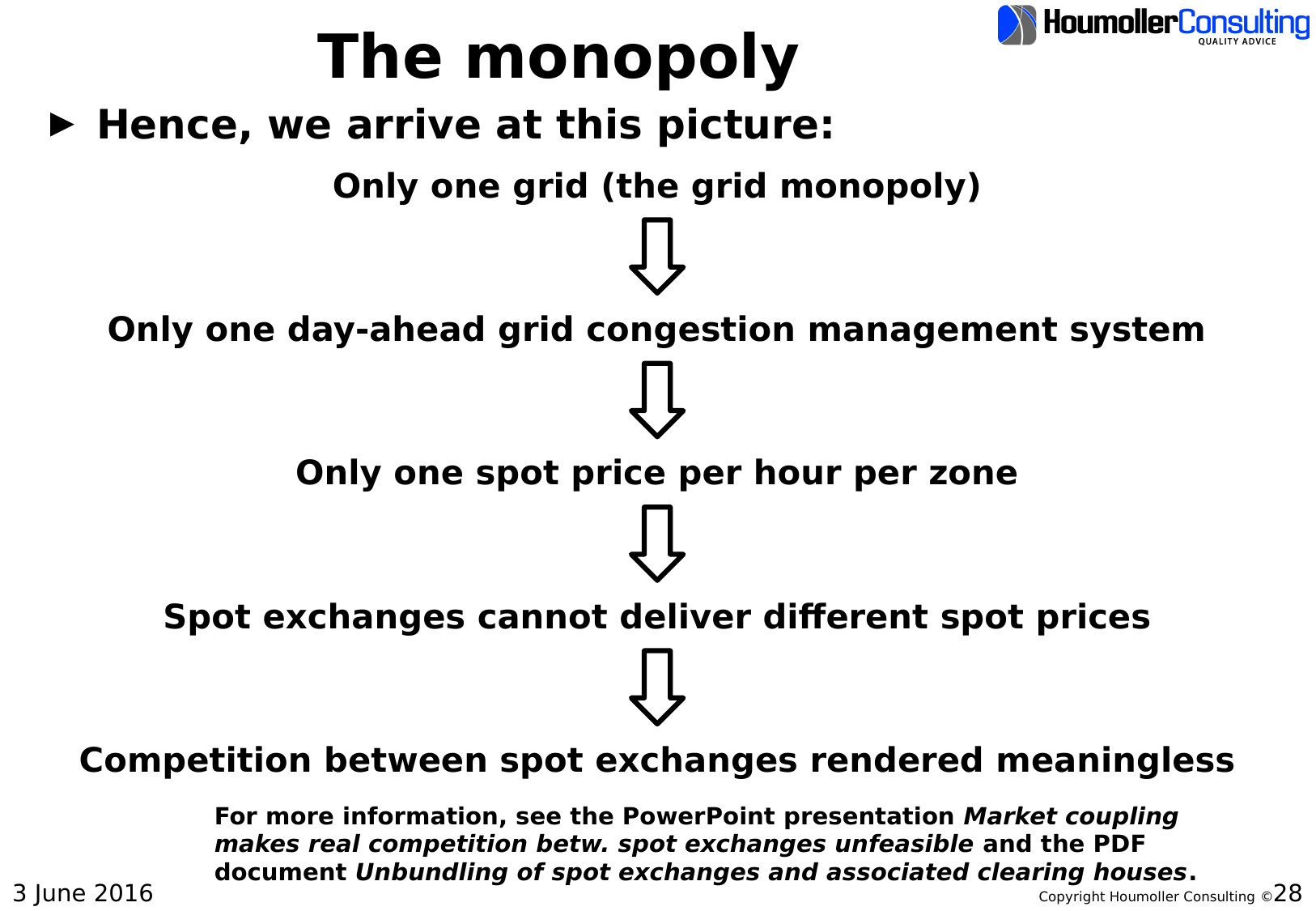

# The monopoly
 Hence, we arrive at this picture:
Only one grid (the grid monopoly)

Only one day-ahead grid congestion management system

Only one spot price per hour per zone

Spot exchanges cannot deliver different spot prices

Competition between spot exchanges rendered meaningless
For more information, see the PowerPoint presentation Market coupling makes real competition betw. spot exchanges unfeasible and the PDF document Unbundling of spot exchanges and associated clearing houses.
3 June 2016
28